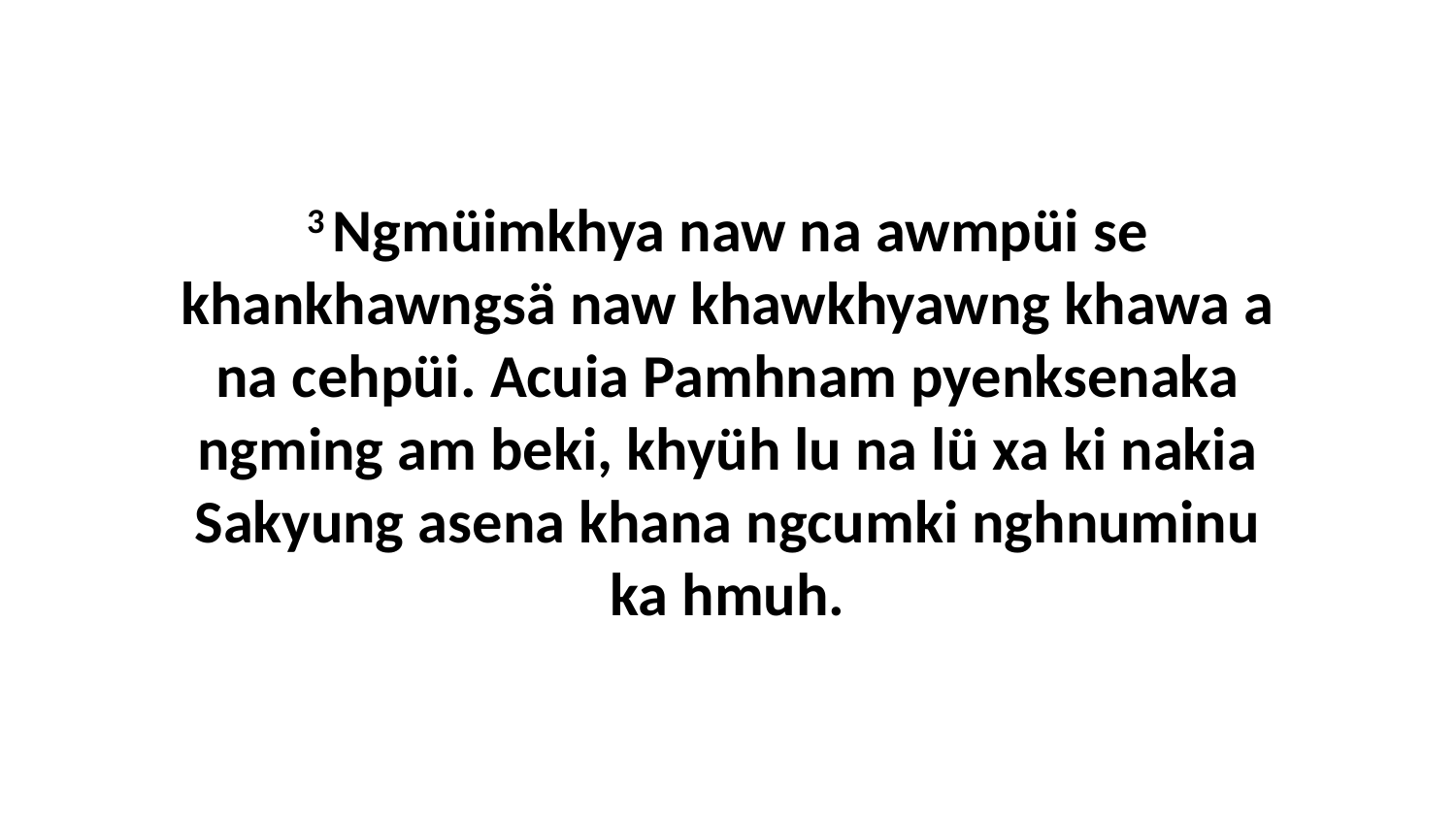

3 Ngmüimkhya naw na awmpüi se khankhawngsä naw khawkhyawng khawa a na cehpüi. Acuia Pamhnam pyenksenaka ngming am beki, khyüh lu na lü xa ki nakia Sakyung asena khana ngcumki nghnuminu ka hmuh.